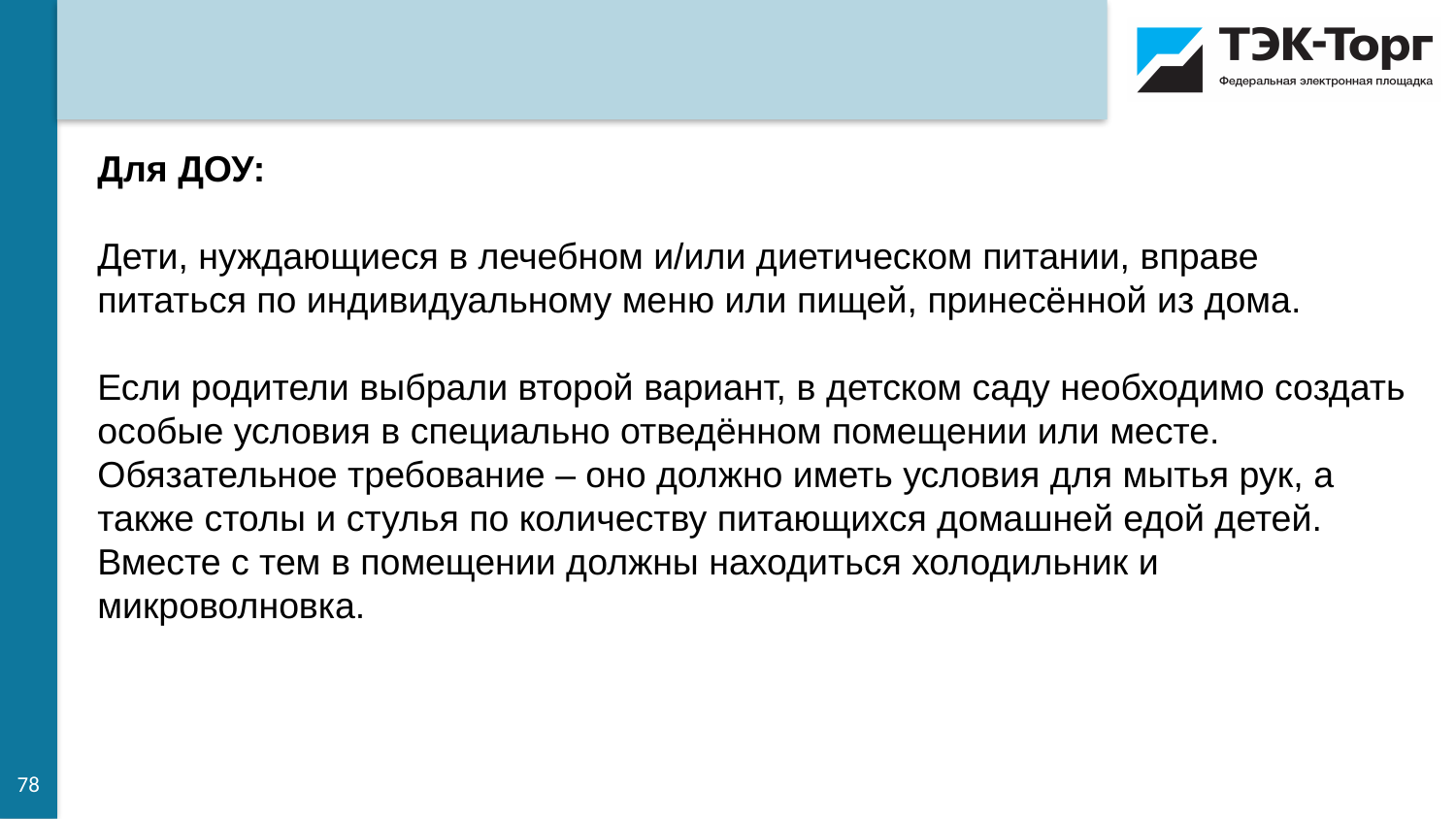

Для ДОУ:

Дети, нуждающиеся в лечебном и/или диетическом питании, вправе питаться по индивидуальному меню или пищей, принесённой из дома.

Если родители выбрали второй вариант, в детском саду необходимо создать особые условия в специально отведённом помещении или месте. Обязательное требование – оно должно иметь условия для мытья рук, а также столы и стулья по количеству питающихся домашней едой детей. Вместе с тем в помещении должны находиться холодильник и микроволновка.

78